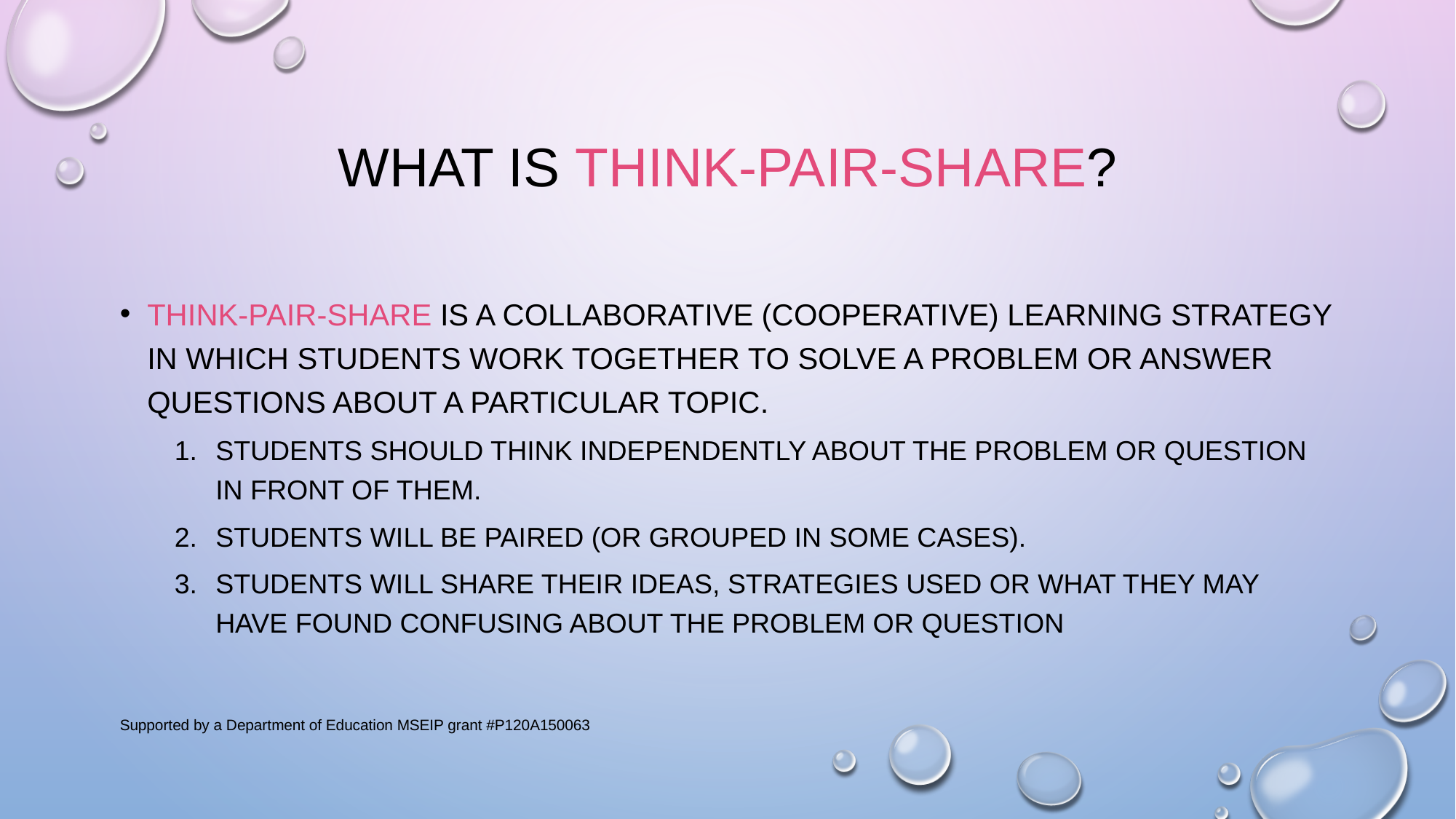

# What is think-pair-share?
Think-pair-share is a collaborative (cooperative) learning strategy in which students work together to solve a problem or answer questions about a particular topic.
Students should think independently about the problem or question in front of them.
Students will be paired (or grouped in some cases).
Students will share their ideas, strategies used or what they may have found confusing about the problem or question
Supported by a Department of Education MSEIP grant #P120A150063